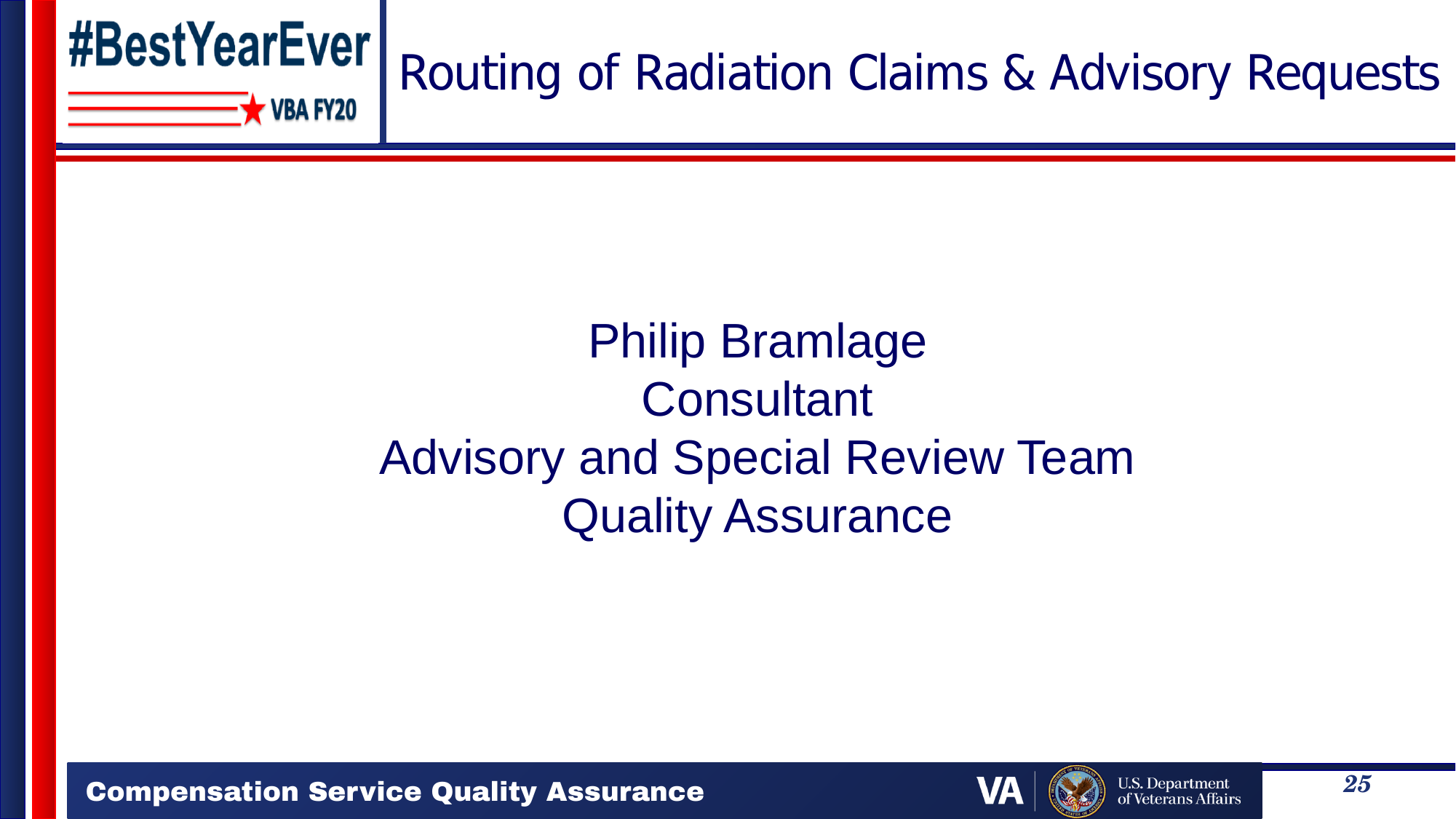

# Routing of Radiation Claims & Advisory Requests
Philip Bramlage
Consultant
Advisory and Special Review Team
Quality Assurance
25